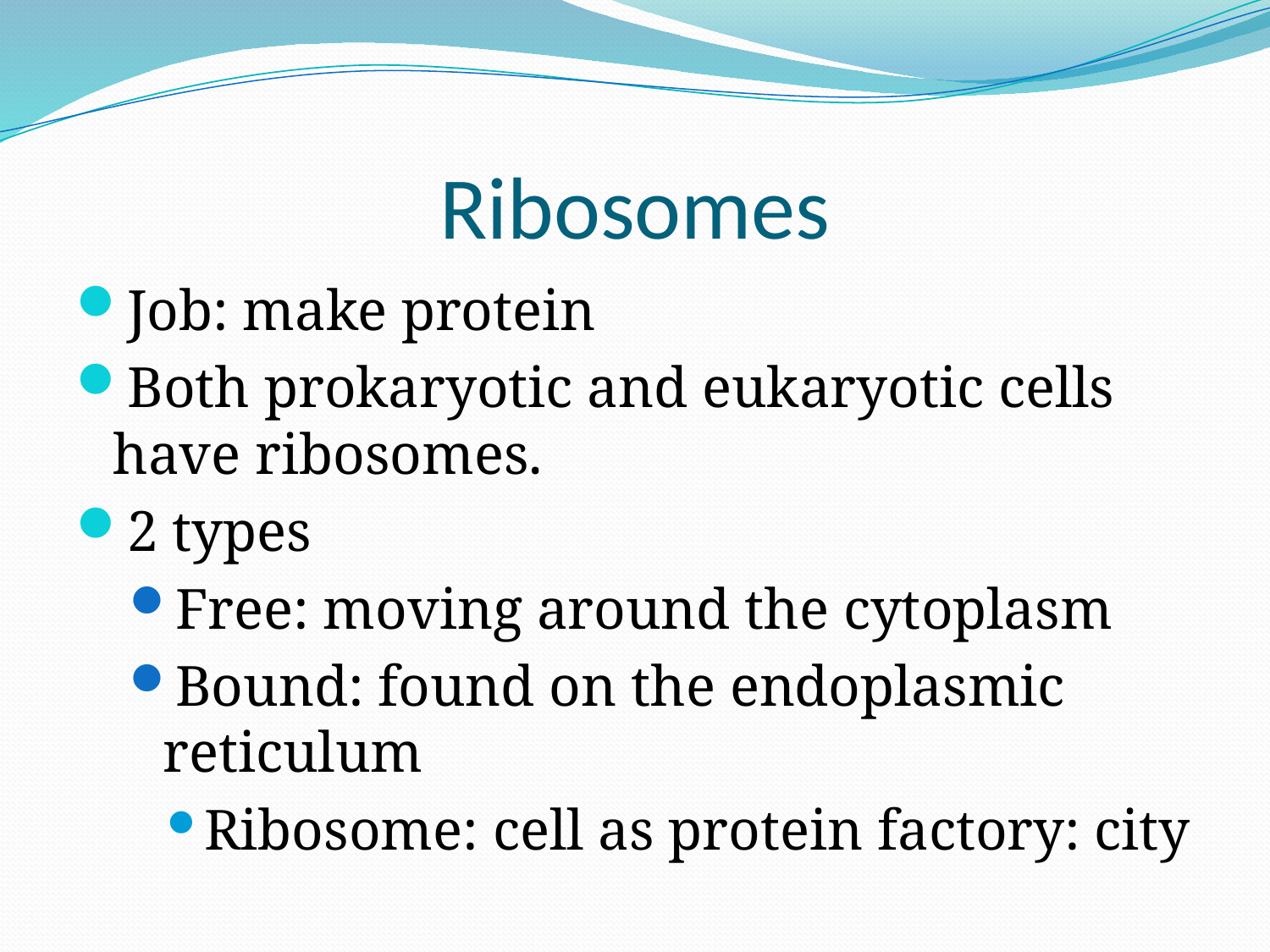

# Ribosomes
Job: make protein
Both prokaryotic and eukaryotic cells have ribosomes.
2 types
Free: moving around the cytoplasm
Bound: found on the endoplasmic reticulum
Ribosome: cell as protein factory: city